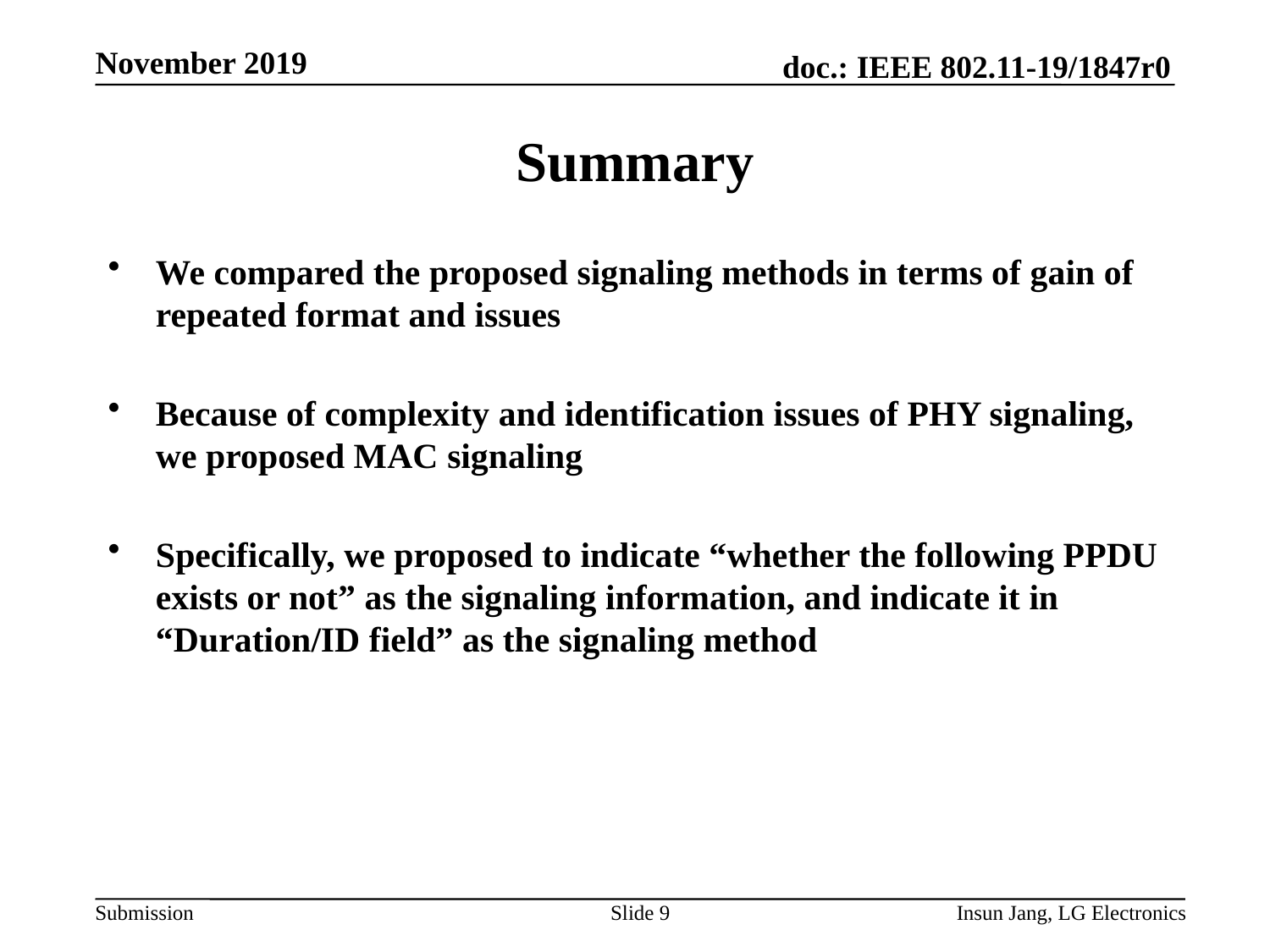

# Summary
We compared the proposed signaling methods in terms of gain of repeated format and issues

Because of complexity and identification issues of PHY signaling, we proposed MAC signaling

Specifically, we proposed to indicate “whether the following PPDU exists or not” as the signaling information, and indicate it in “Duration/ID field” as the signaling method

Slide 9
Insun Jang, LG Electronics